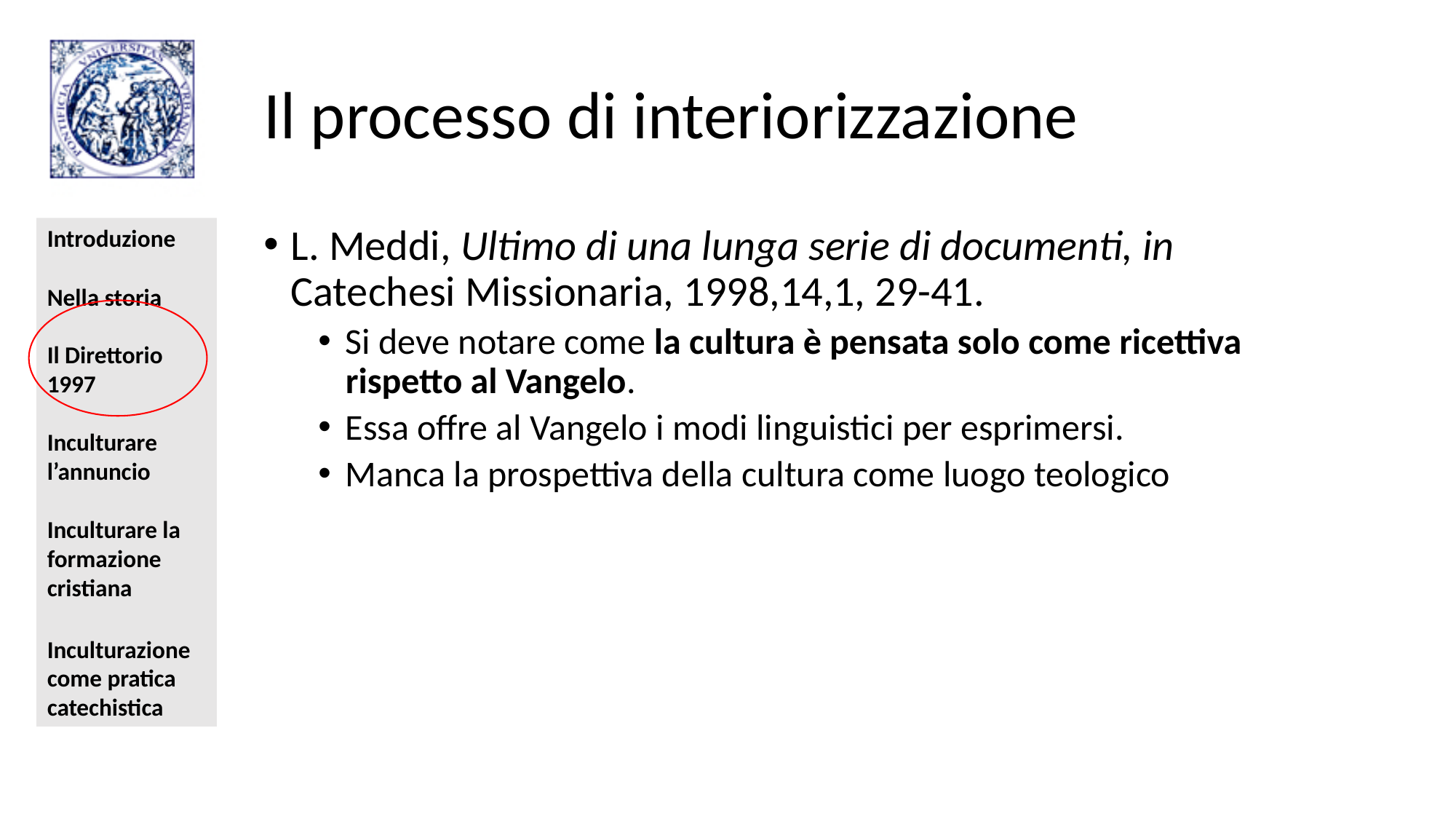

# Il processo di interiorizzazione
L. Meddi, Ultimo di una lunga serie di documenti, in Catechesi Missionaria, 1998,14,1, 29-41.
Si deve notare come la cultura è pensata solo come ricettiva rispetto al Vangelo.
Essa offre al Vangelo i modi linguistici per esprimersi.
Manca la prospettiva della cultura come luogo teologico